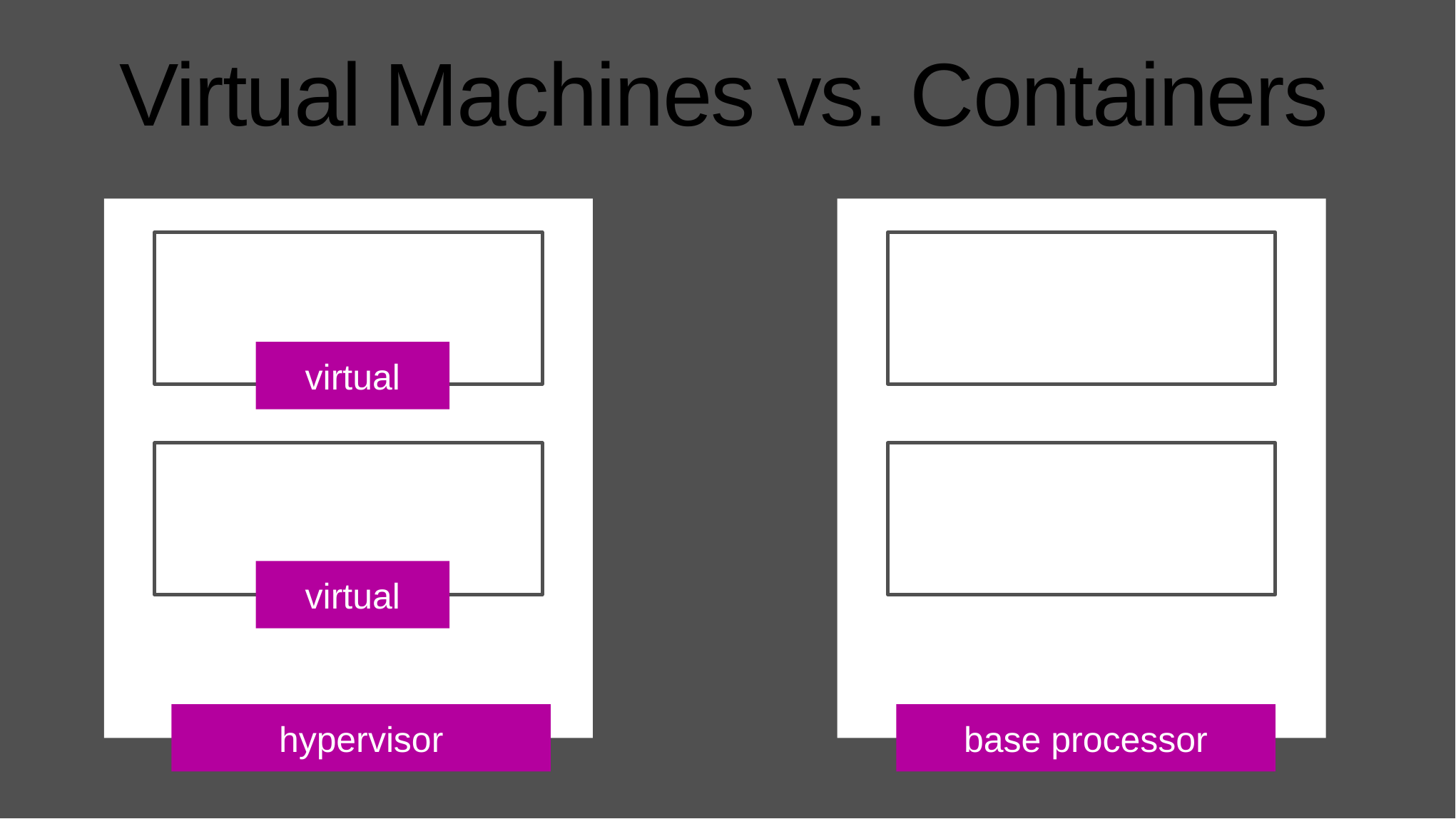

# Virtual Machines vs. Containers

virtual

virtual

hypervisor

base processor